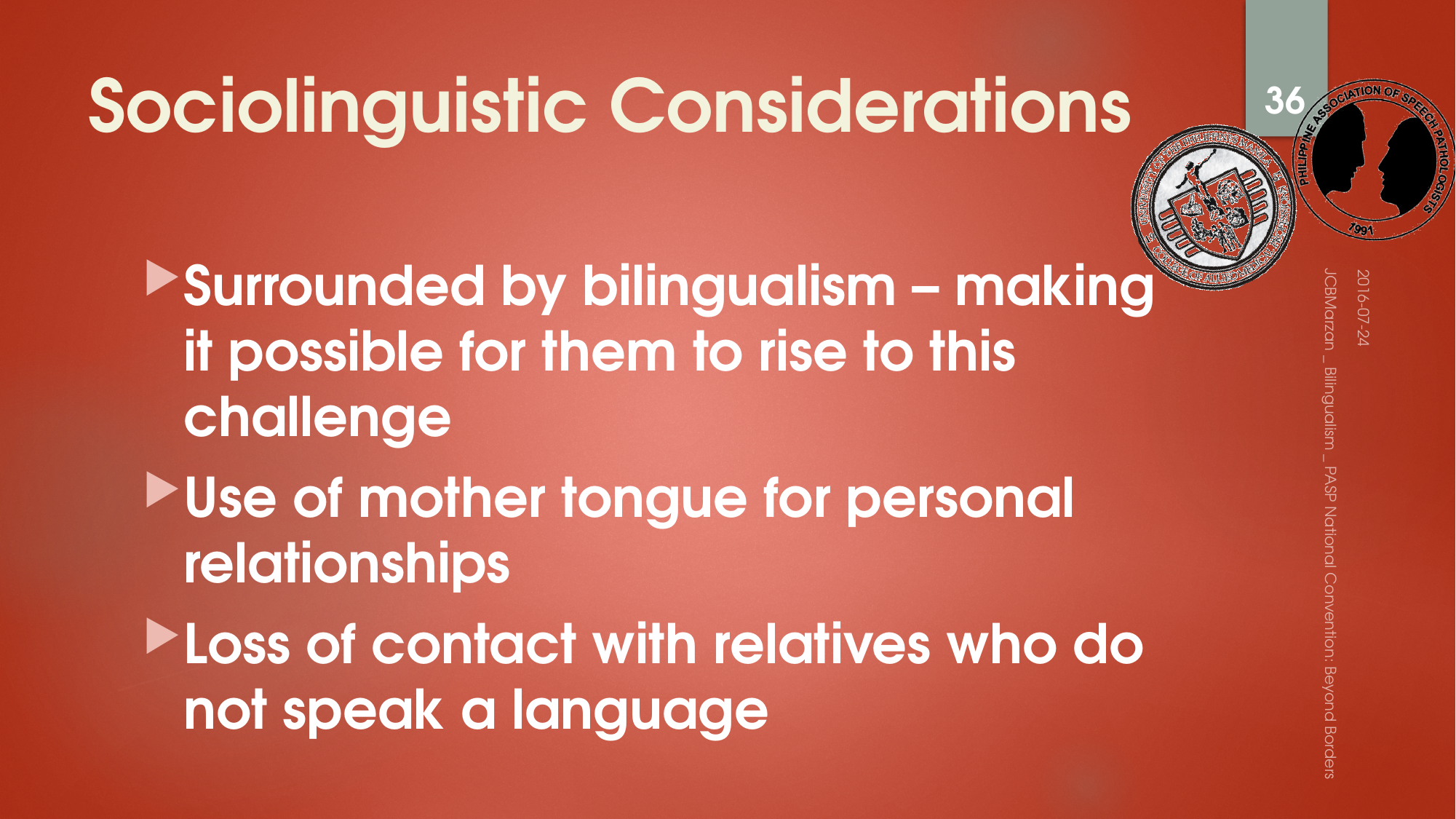

36
# Sociolinguistic Considerations
Surrounded by bilingualism – making it possible for them to rise to this challenge
Use of mother tongue for personal relationships
Loss of contact with relatives who do not speak a language
2016-07-24
JCBMarzan _ Bilingualism _ PASP National Convention: Beyond Borders